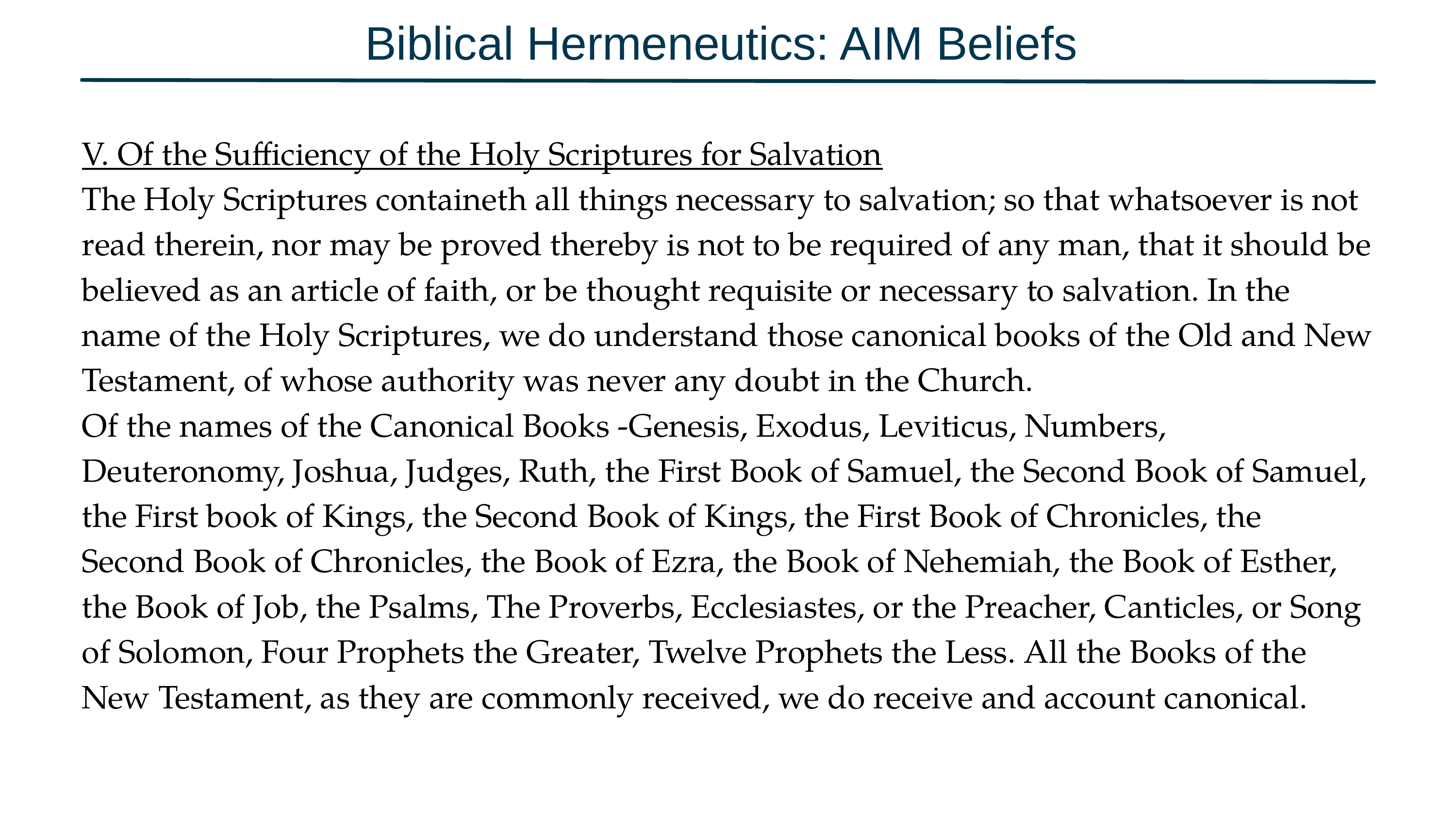

Biblical Hermeneutics: AIM Beliefs

V. Of the Sufficiency of the Holy Scriptures for Salvation
The Holy Scriptures containeth all things necessary to salvation; so that whatsoever is not read therein, nor may be proved thereby is not to be required of any man, that it should be believed as an article of faith, or be thought requisite or necessary to salvation. In the name of the Holy Scriptures, we do understand those canonical books of the Old and New Testament, of whose authority was never any doubt in the Church.
Of the names of the Canonical Books -Genesis, Exodus, Leviticus, Numbers, Deuteronomy, Joshua, Judges, Ruth, the First Book of Samuel, the Second Book of Samuel, the First book of Kings, the Second Book of Kings, the First Book of Chronicles, the Second Book of Chronicles, the Book of Ezra, the Book of Nehemiah, the Book of Esther, the Book of Job, the Psalms, The Proverbs, Ecclesiastes, or the Preacher, Canticles, or Song of Solomon, Four Prophets the Greater, Twelve Prophets the Less. All the Books of the New Testament, as they are commonly received, we do receive and account canonical.